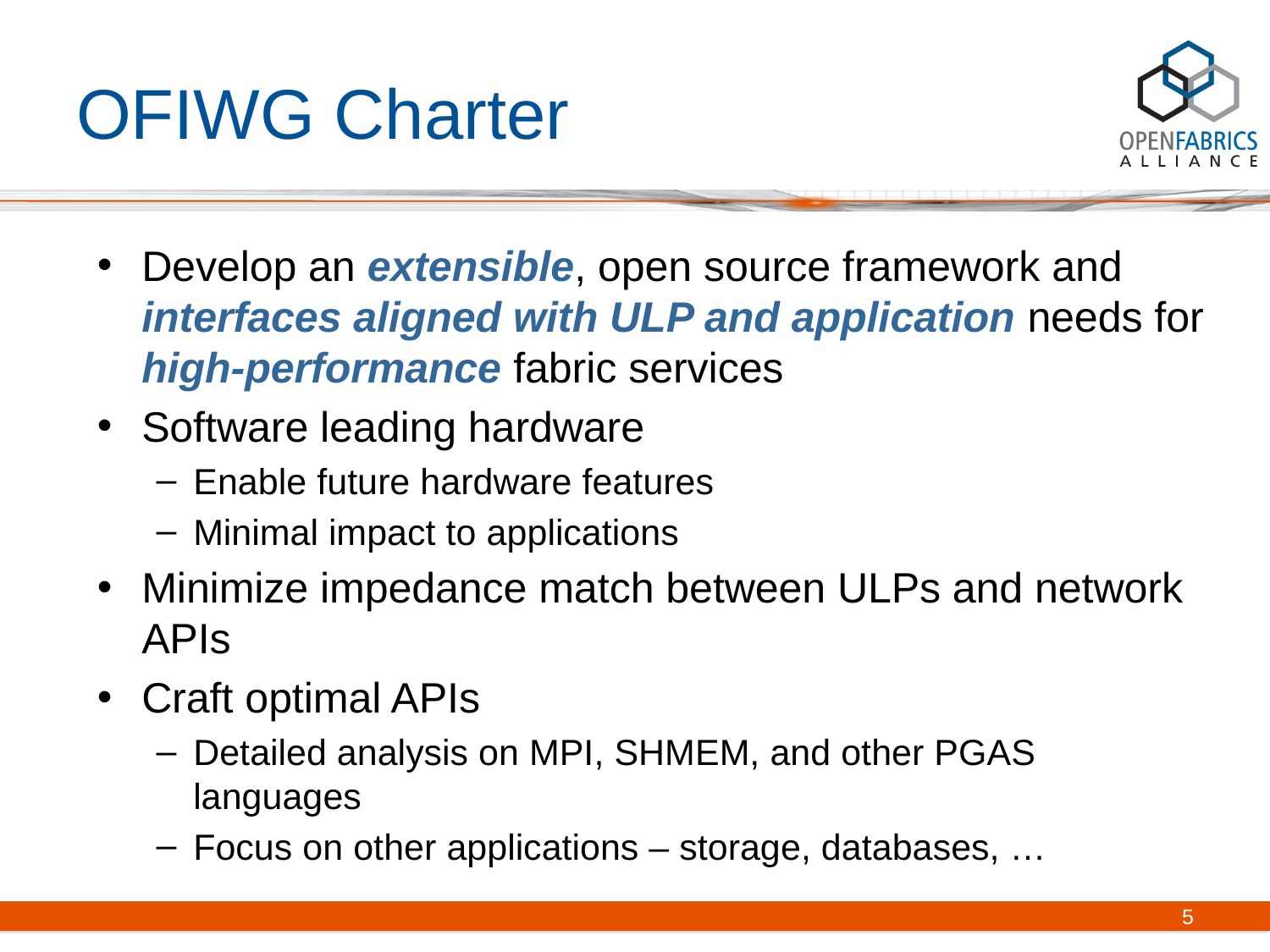

# OFIWG Charter
Develop an extensible, open source framework and interfaces aligned with ULP and application needs for high-performance fabric services
Software leading hardware
Enable future hardware features
Minimal impact to applications
Minimize impedance match between ULPs and network APIs
Craft optimal APIs
Detailed analysis on MPI, SHMEM, and other PGAS languages
Focus on other applications – storage, databases, …
5